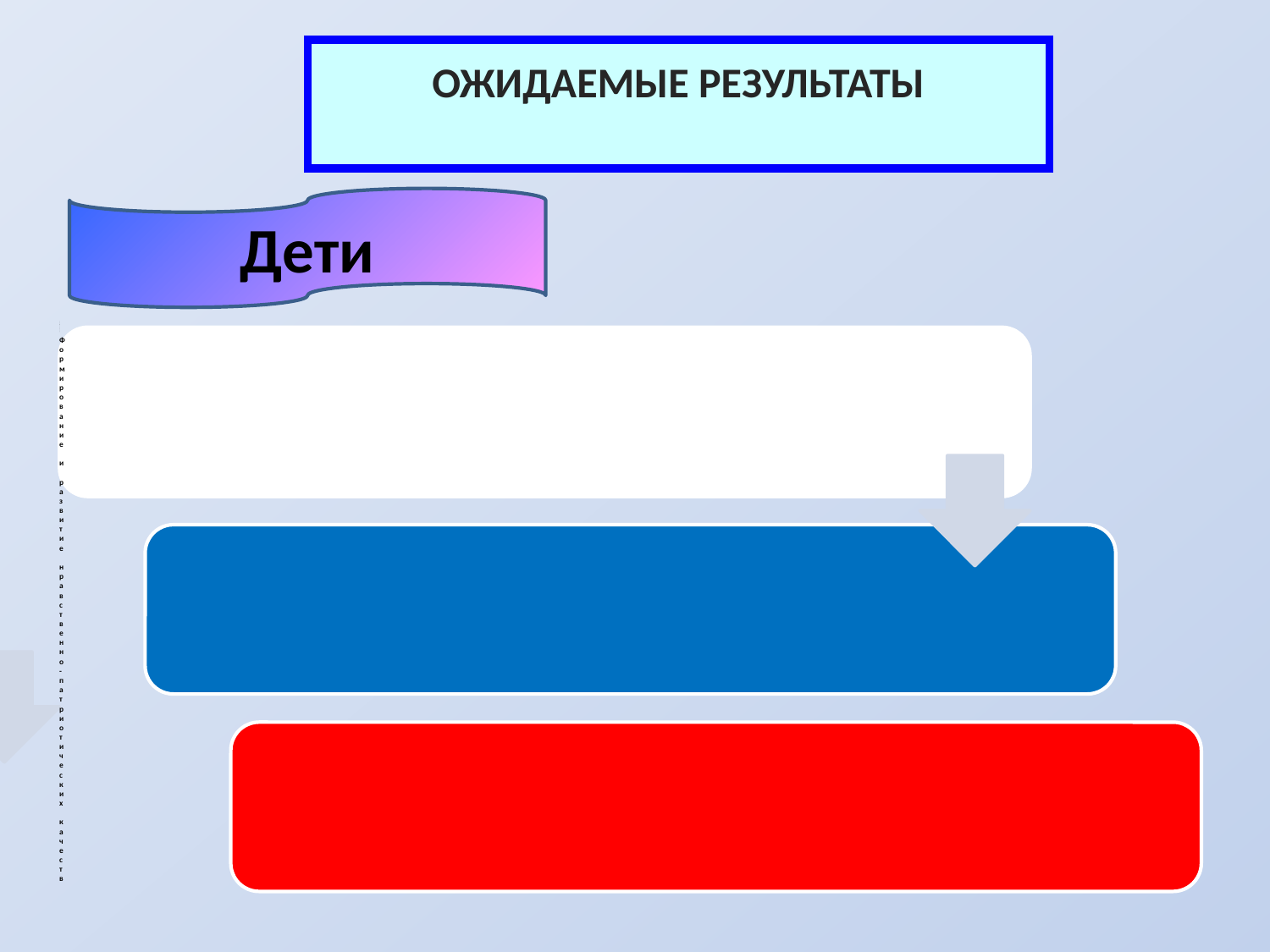

ОЖИДАЕМЫЕ РЕЗУЛЬТАТЫ

Дети
Формирование и развитие нравственно-патриотических качеств